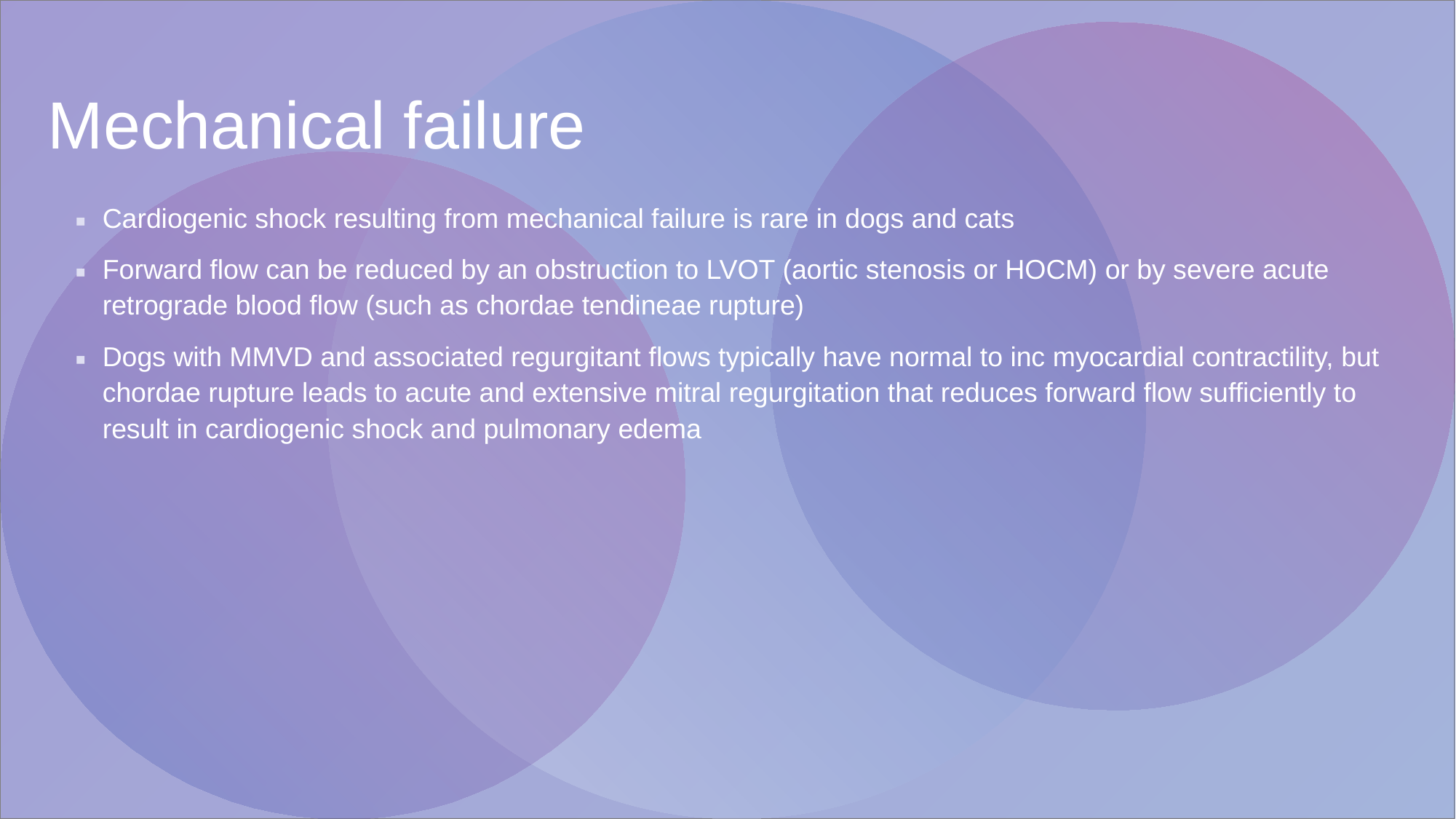

# Mechanical failure

Cardiogenic shock resulting from mechanical failure is rare in dogs and cats
Forward flow can be reduced by an obstruction to LVOT (aortic stenosis or HOCM) or by severe acute retrograde blood flow (such as chordae tendineae rupture)
Dogs with MMVD and associated regurgitant flows typically have normal to inc myocardial contractility, but chordae rupture leads to acute and extensive mitral regurgitation that reduces forward flow sufficiently to result in cardiogenic shock and pulmonary edema